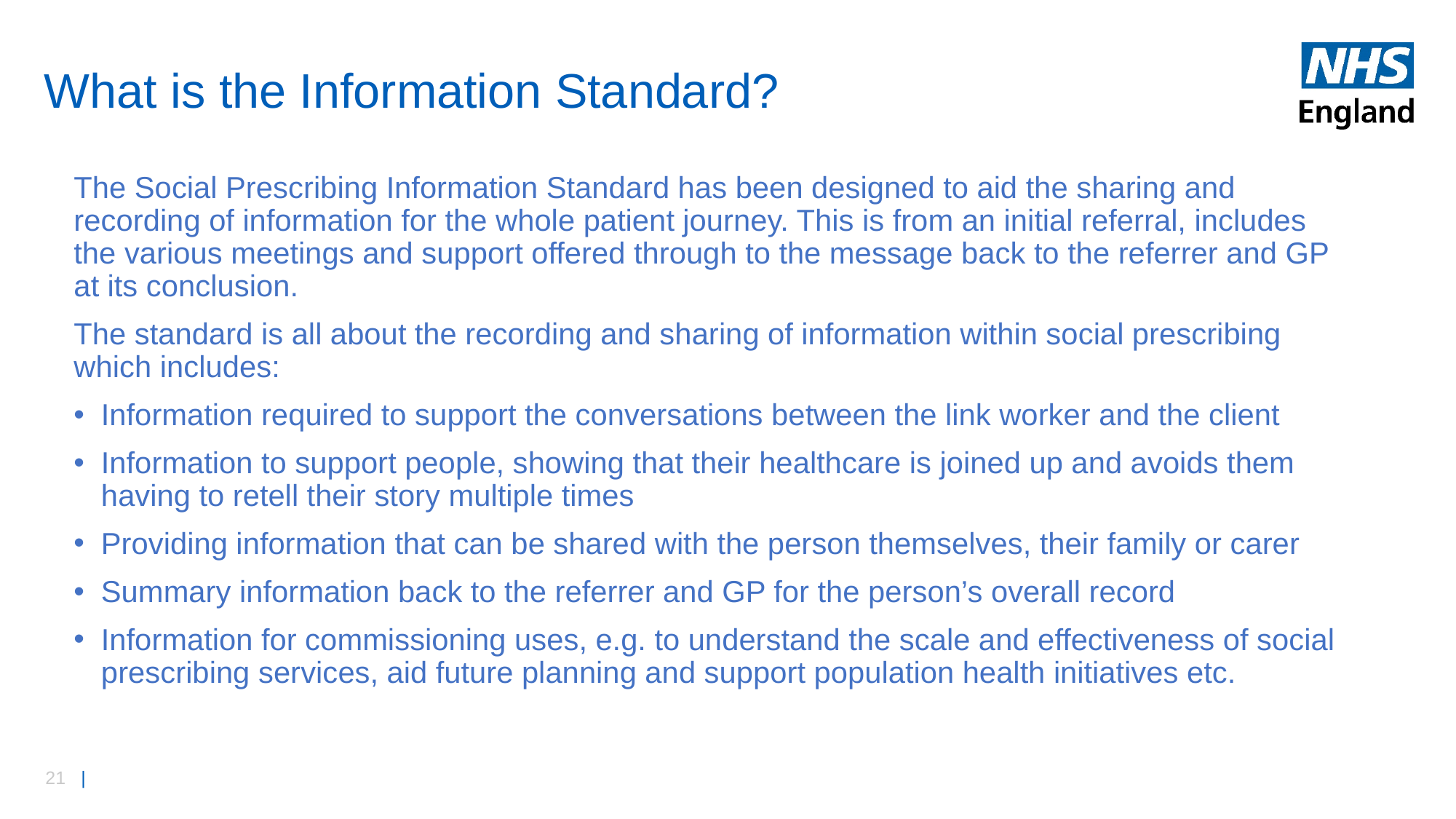

# What is the Information Standard?
The Social Prescribing Information Standard has been designed to aid the sharing and recording of information for the whole patient journey. This is from an initial referral, includes the various meetings and support offered through to the message back to the referrer and GP at its conclusion.
The standard is all about the recording and sharing of information within social prescribing which includes:
Information required to support the conversations between the link worker and the client
Information to support people, showing that their healthcare is joined up and avoids them having to retell their story multiple times
Providing information that can be shared with the person themselves, their family or carer
Summary information back to the referrer and GP for the person’s overall record
Information for commissioning uses, e.g. to understand the scale and effectiveness of social prescribing services, aid future planning and support population health initiatives etc.